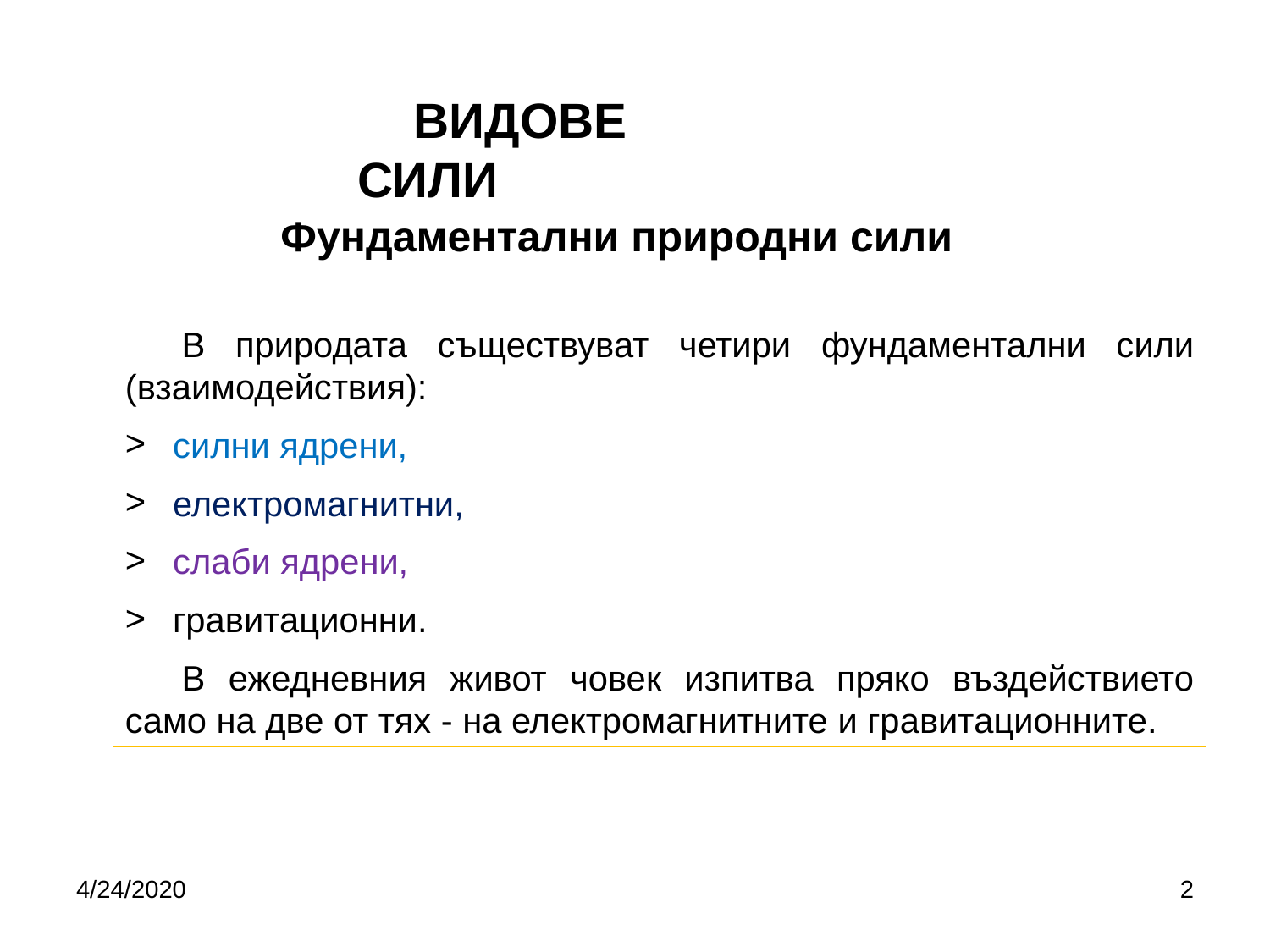

Видове сили
Фундаментални природни сили
В природата съществуват четири фундаментални сили (взаимодействия):
силни ядрени,
електромагнитни,
слаби ядрени,
гравитационни.
В ежедневния живот човек изпитва пряко въздействието само на две от тях - на електромагнитните и гравитационните.
4/24/2020
2